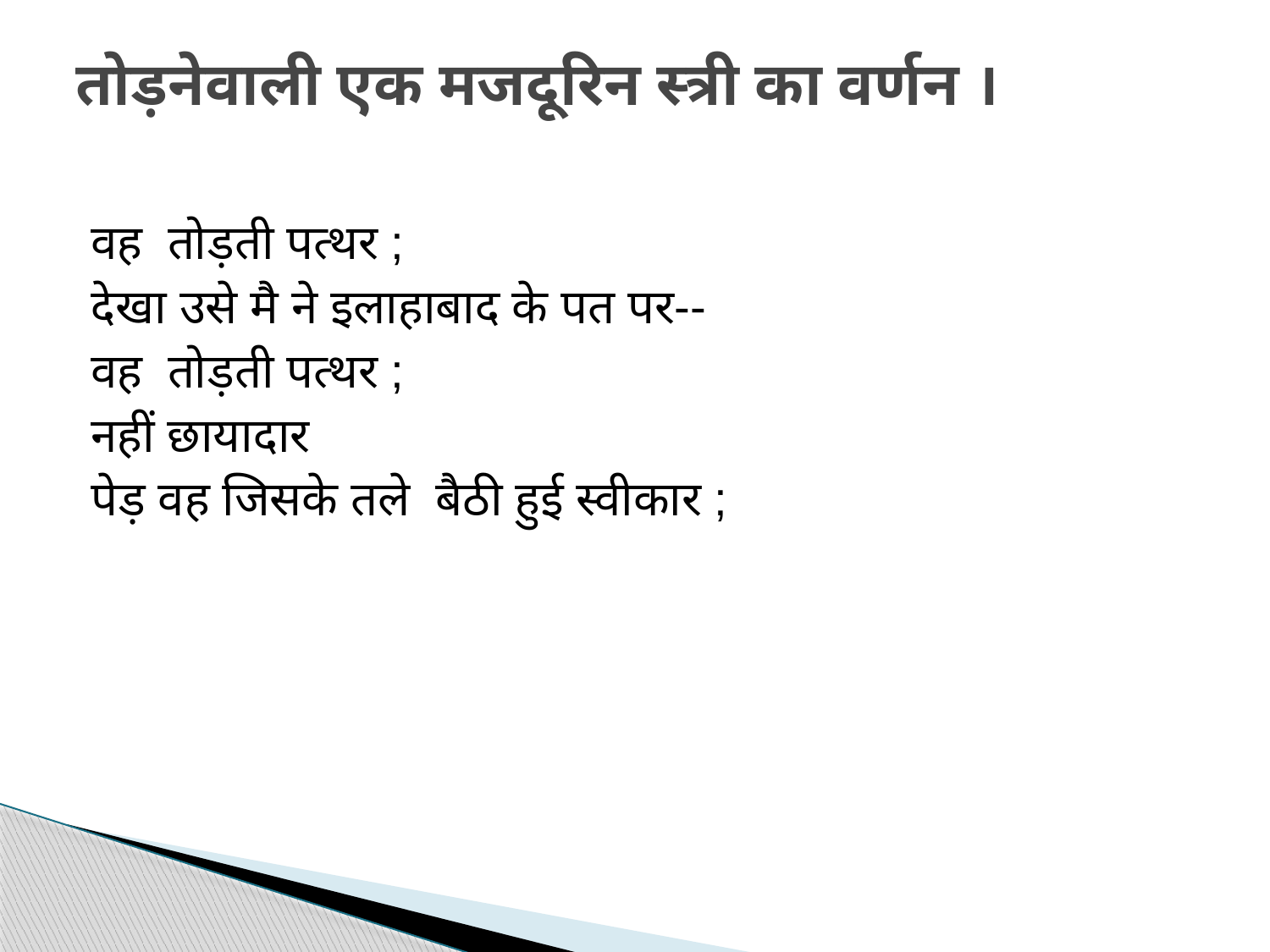

# तोड़नेवाली एक मजदूरिन स्त्री का वर्णन ।
वह  तोड़ती पत्थर ;
देखा उसे मै ने इलाहाबाद के पत पर--
वह  तोड़ती पत्थर ;
नहीं छायादार
पेड़ वह जिसके तले  बैठी हुई स्वीकार ;